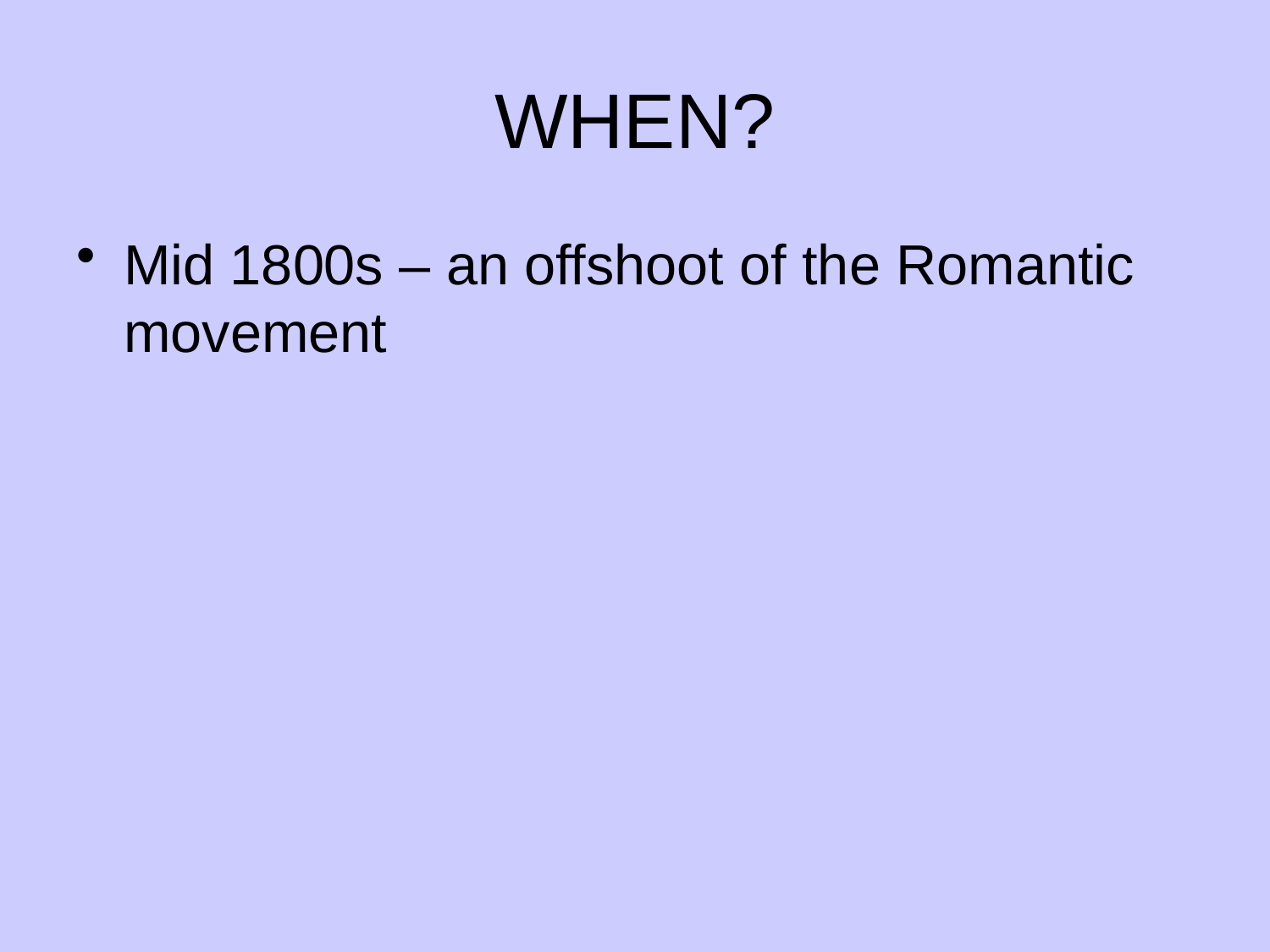

# WHEN?
Mid 1800s – an offshoot of the Romantic movement